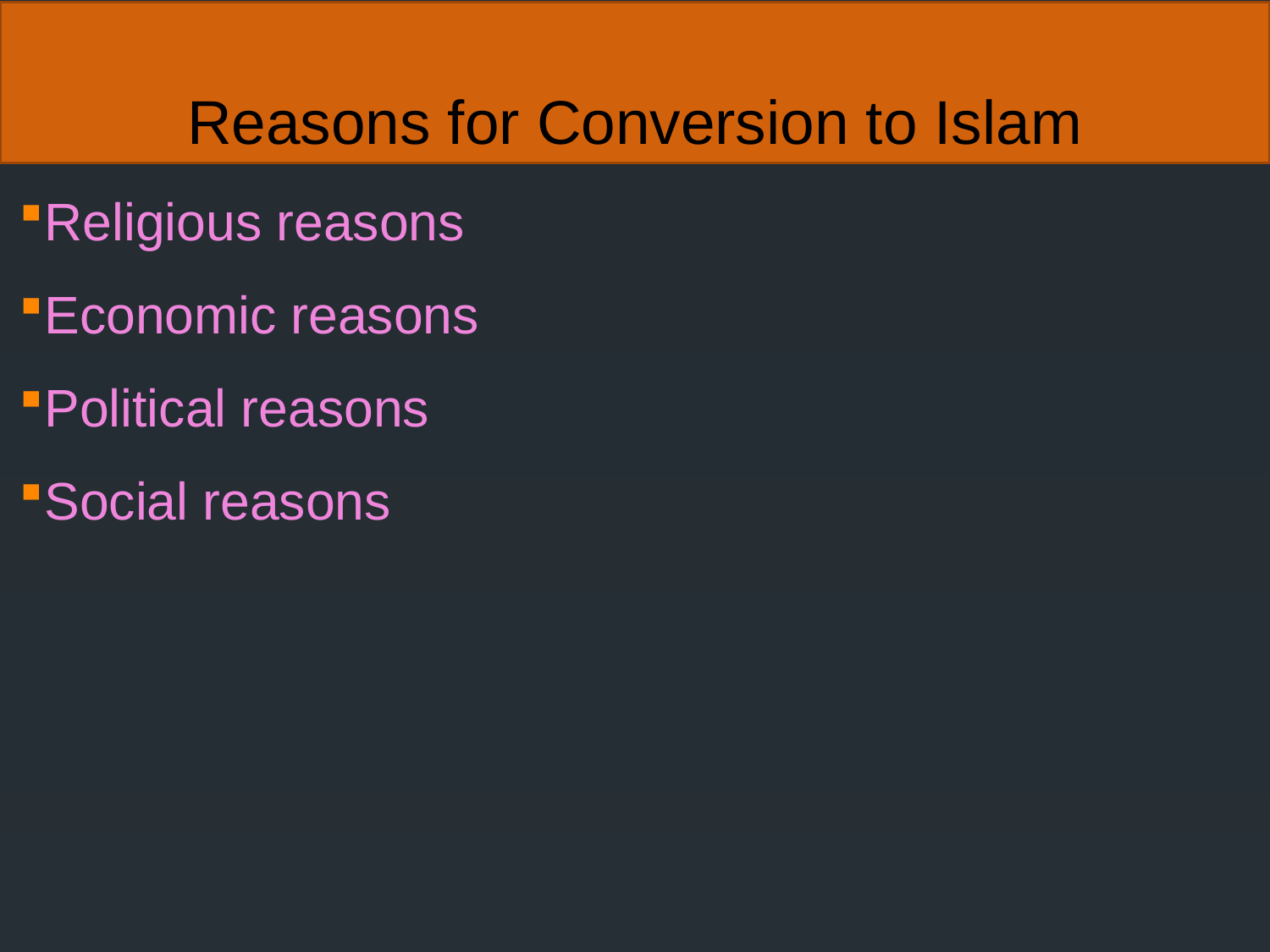

# Reasons for Conversion to Islam
Religious reasons
Economic reasons
Political reasons
Social reasons